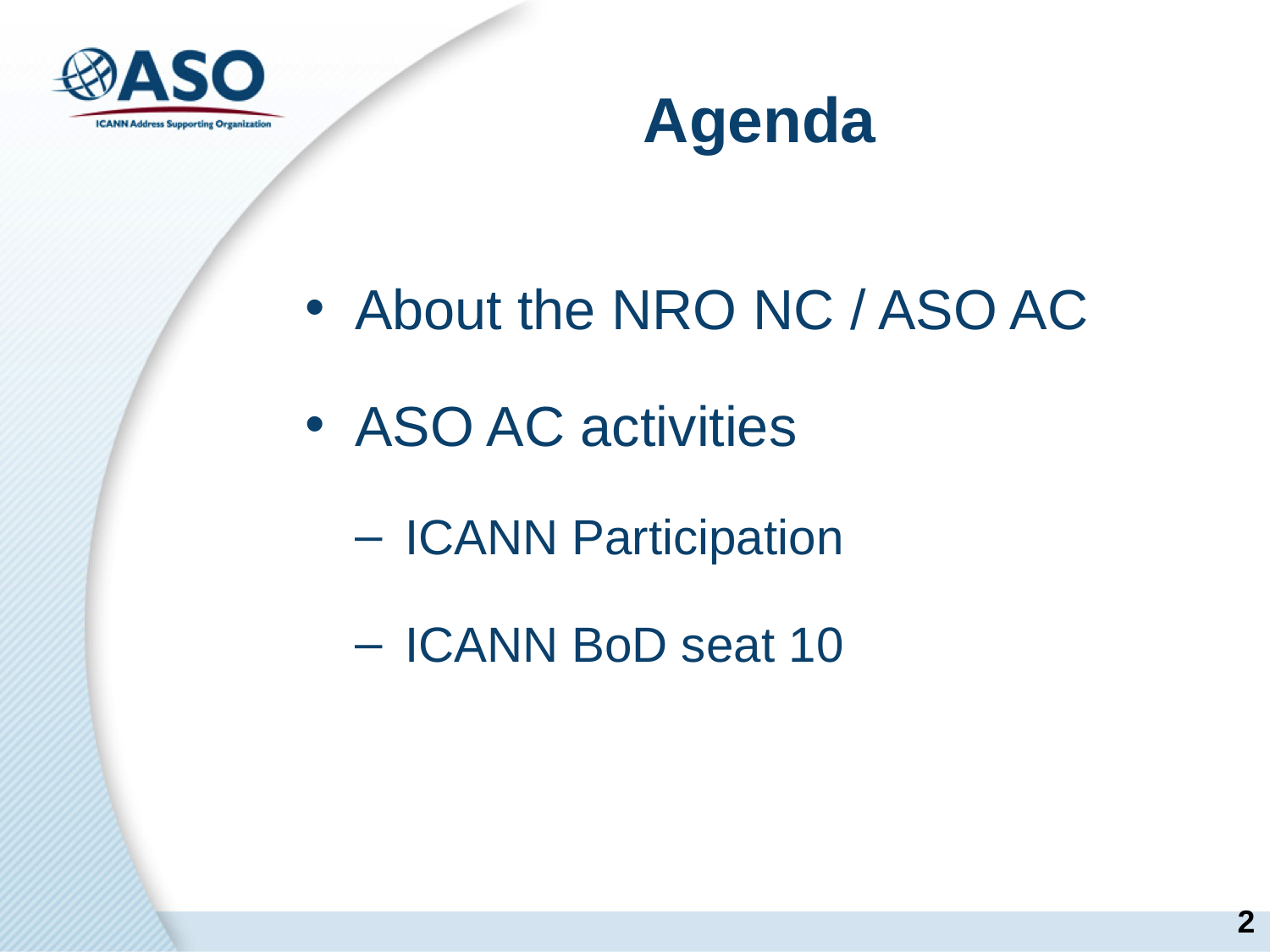

# Agenda
About the NRO NC / ASO AC
ASO AC activities
ICANN Participation
ICANN BoD seat 10
2